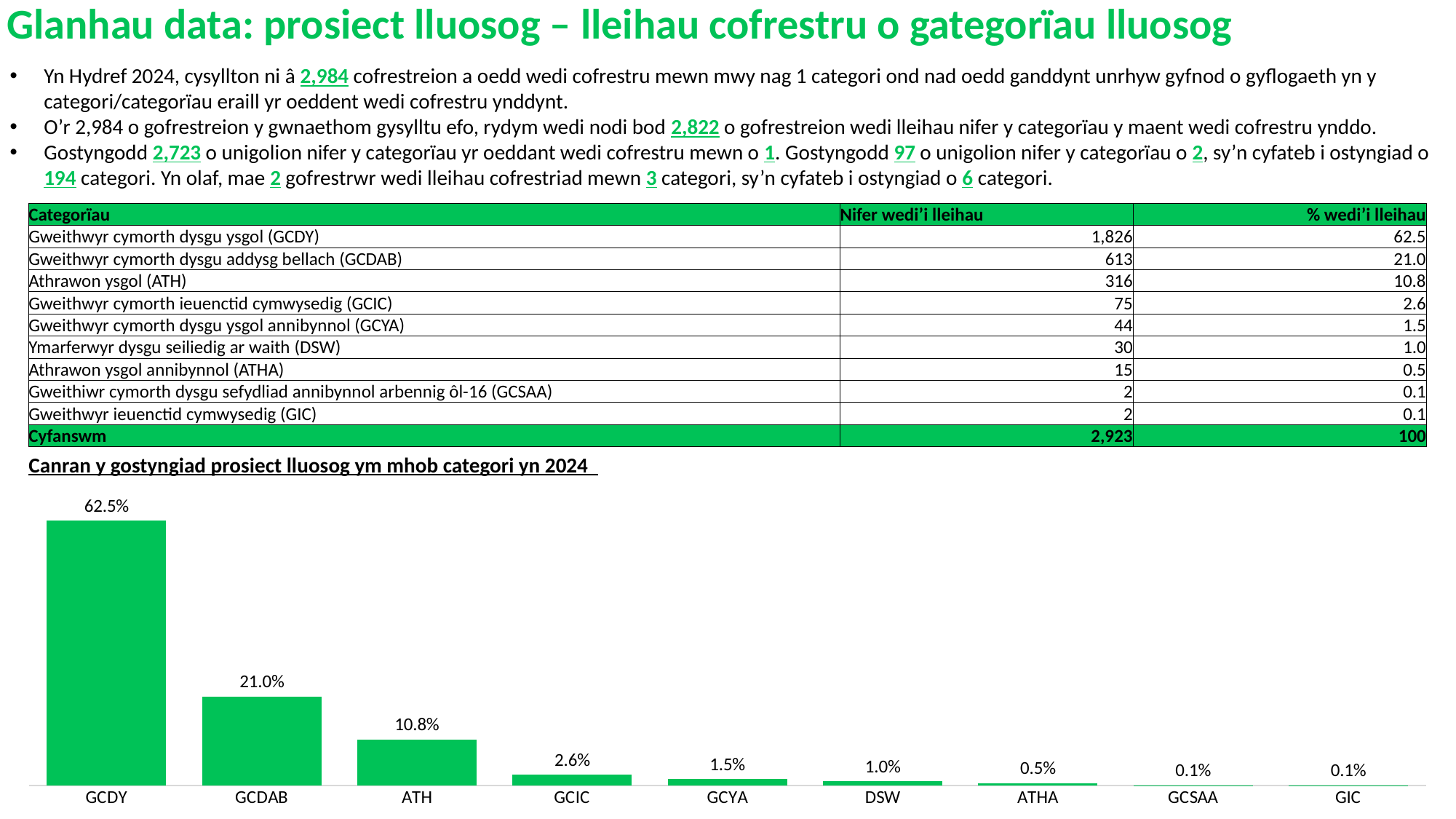

Glanhau data: prosiect lluosog – lleihau cofrestru o gategorïau lluosog

Yn Hydref 2024, cysyllton ni â 2,984 cofrestreion a oedd wedi cofrestru mewn mwy nag 1 categori ond nad oedd ganddynt unrhyw gyfnod o gyflogaeth yn y categori/categorïau eraill yr oeddent wedi cofrestru ynddynt.
O’r 2,984 o gofrestreion y gwnaethom gysylltu efo, rydym wedi nodi bod 2,822 o gofrestreion wedi lleihau nifer y categorïau y maent wedi cofrestru ynddo.
Gostyngodd 2,723 o unigolion nifer y categorïau yr oeddant wedi cofrestru mewn o 1. Gostyngodd 97 o unigolion nifer y categorïau o 2, sy’n cyfateb i ostyngiad o 194 categori. Yn olaf, mae 2 gofrestrwr wedi lleihau cofrestriad mewn 3 categori, sy’n cyfateb i ostyngiad o 6 categori.
| Categorïau | Nifer wedi’i lleihau | % wedi’i lleihau |
| --- | --- | --- |
| Gweithwyr cymorth dysgu ysgol (GCDY) | 1,826 | 62.5 |
| Gweithwyr cymorth dysgu addysg bellach (GCDAB) | 613 | 21.0 |
| Athrawon ysgol (ATH) | 316 | 10.8 |
| Gweithwyr cymorth ieuenctid cymwysedig (GCIC) | 75 | 2.6 |
| Gweithwyr cymorth dysgu ysgol annibynnol (GCYA) | 44 | 1.5 |
| Ymarferwyr dysgu seiliedig ar waith (DSW) | 30 | 1.0 |
| Athrawon ysgol annibynnol (ATHA) | 15 | 0.5 |
| Gweithiwr cymorth dysgu sefydliad annibynnol arbennig ôl-16 (GCSAA) | 2 | 0.1 |
| Gweithwyr ieuenctid cymwysedig (GIC) | 2 | 0.1 |
| Cyfanswm | 2,923 | 100 |

### Chart

| Category | De-registered |
|---|---|
| GCDY | 0.624700650017106 |
| GCDAB | 0.209716045159083 |
| ATH | 0.108108108108108 |
| GCIC | 0.0256585699623674 |
| GCYA | 0.0150530277112556 |
| DSW | 0.010263427984947 |
| ATHA | 0.00513171399247349 |
| GCSAA | 0.000684228532329798 |
| GIC | 0.000684228532329798 |
Canran y gostyngiad prosiect lluosog ym mhob categori yn 2024